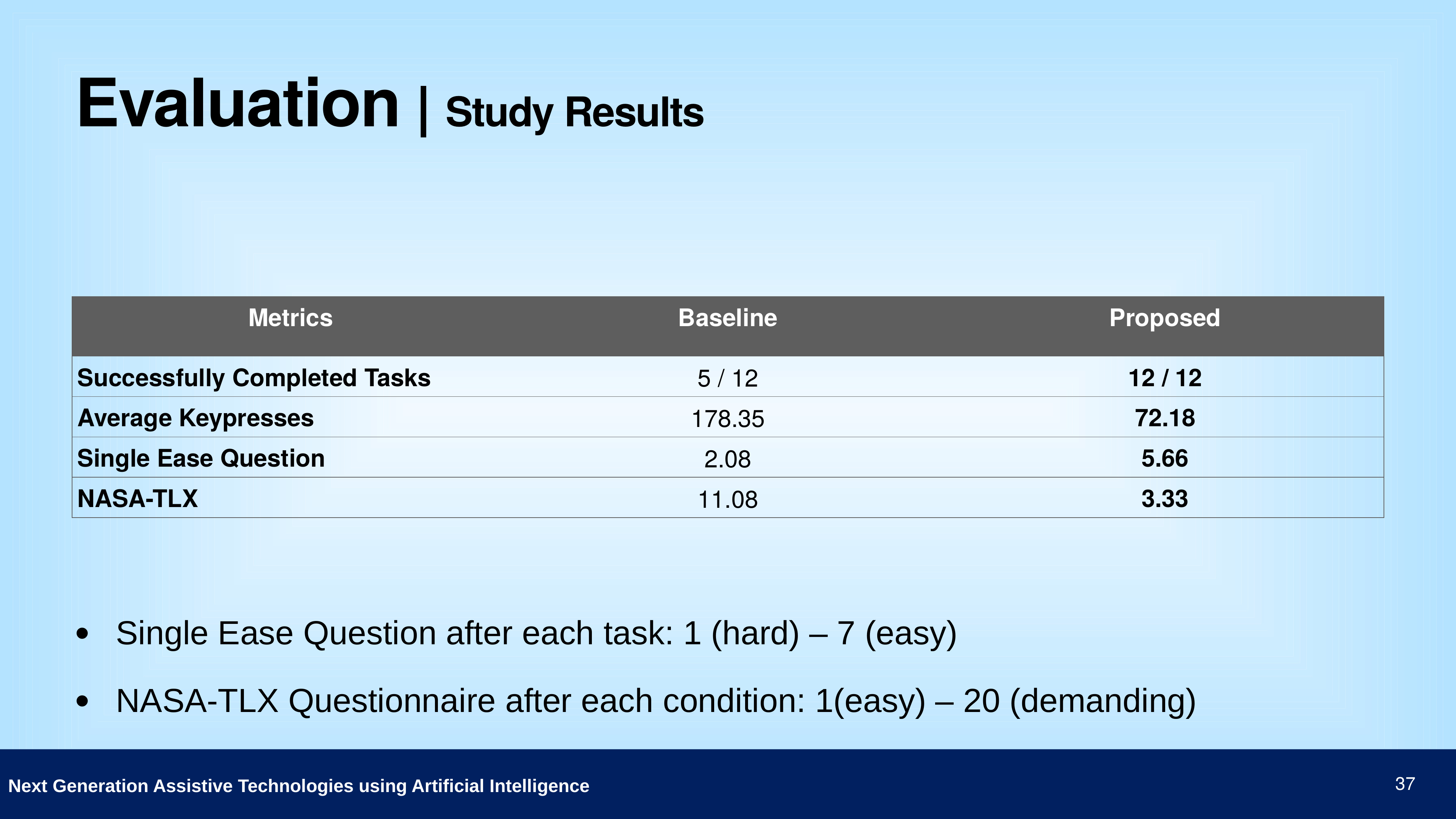

# Evaluation | Study Results

| Metrics | Baseline | Proposed |
| --- | --- | --- |
| Successfully Completed Tasks | 5 / 12 | 12 / 12 |
| Average Keypresses | 178.35 | 72.18 |
| Single Ease Question | 2.08 | 5.66 |
| NASA-TLX | 11.08 | 3.33 |
Single Ease Question after each task: 1 (hard) – 7 (easy)
NASA-TLX Questionnaire after each condition: 1(easy) – 20 (demanding)

 Next Generation Assistive Technologies using Artificial Intelligence

37
40